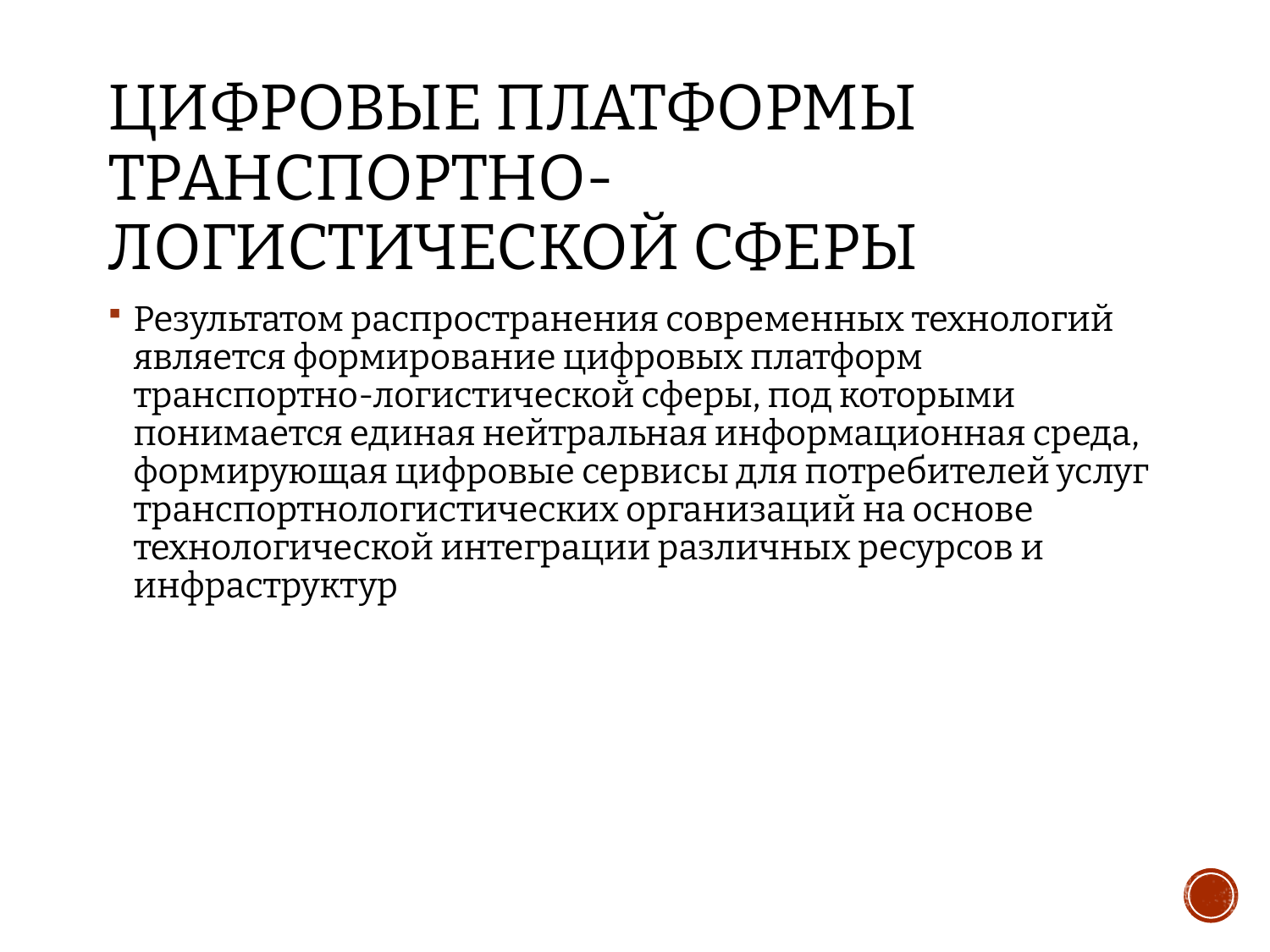

# Цифровые платформы транспортно-логистической сферы
Результатом распространения современных технологий является формирование цифровых платформ транспортно-логистической сферы, под которыми понимается единая нейтральная информационная среда, формирующая цифровые сервисы для потребителей услуг транспортнологистических организаций на основе технологической интеграции различных ресурсов и инфраструктур